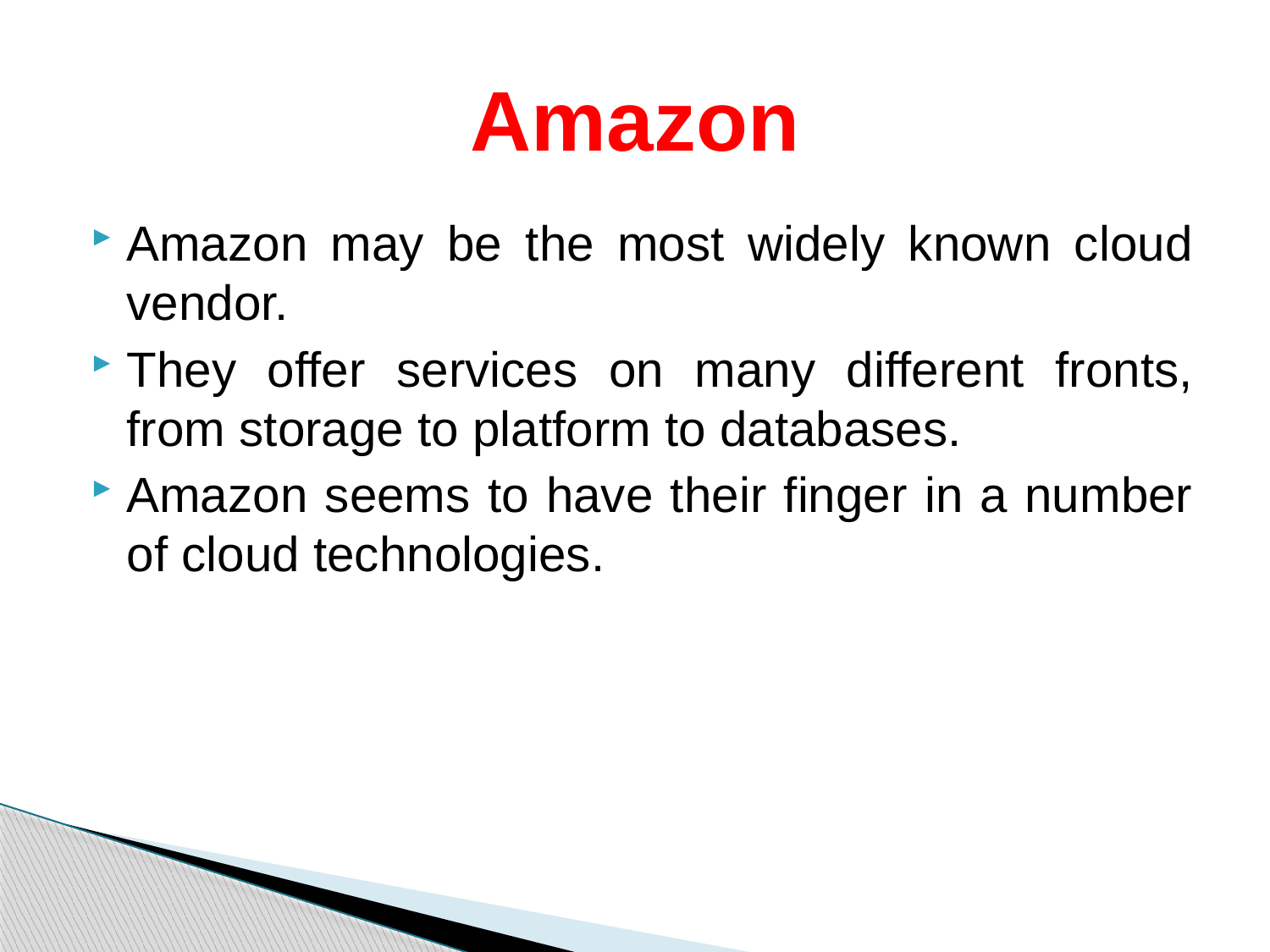

# Amazon
Amazon may be the most widely known cloud vendor.
They offer services on many different fronts, from storage to platform to databases.
Amazon seems to have their finger in a number of cloud technologies.